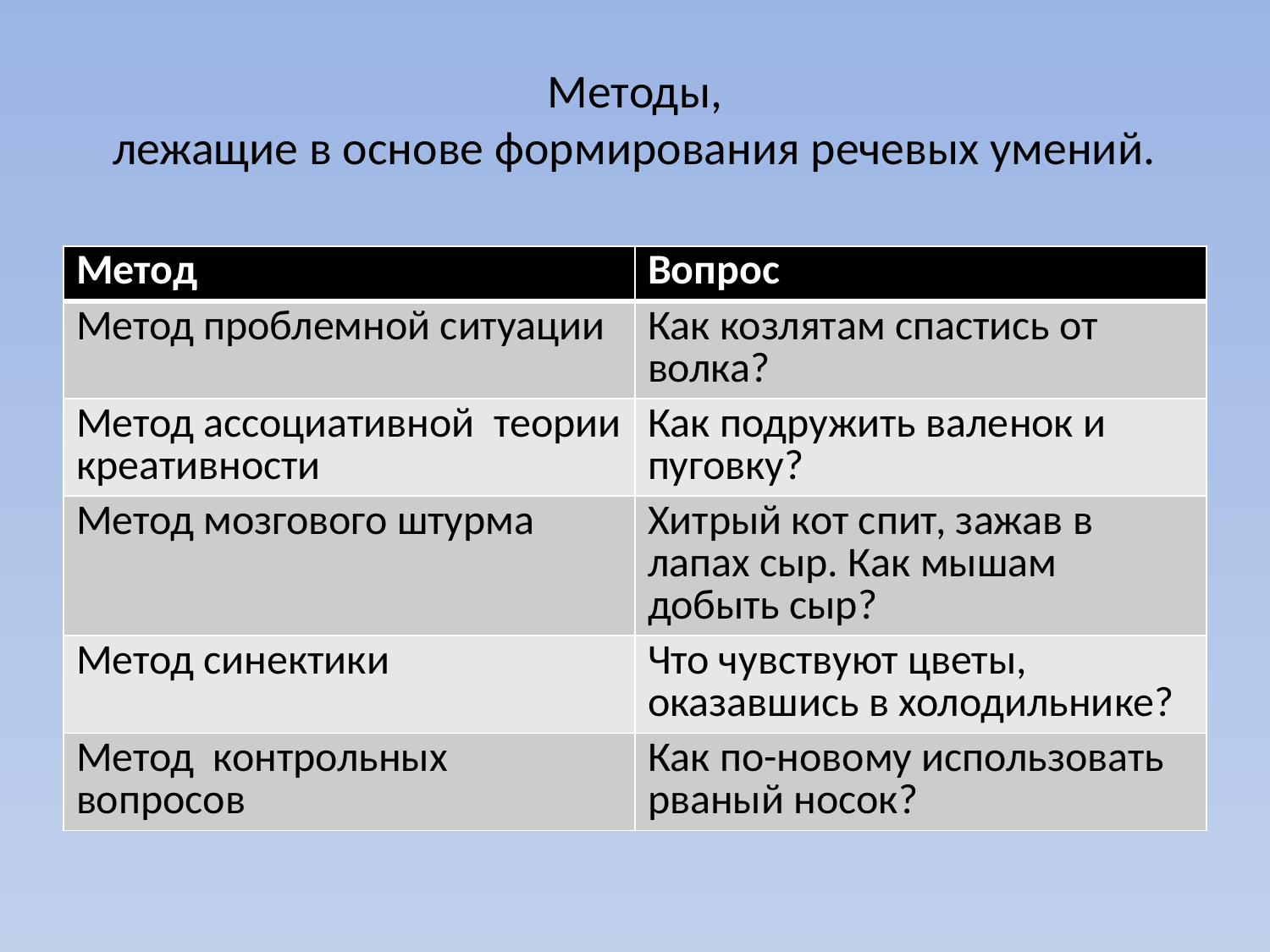

# Методы, лежащие в основе формирования речевых умений.
| Метод | Вопрос |
| --- | --- |
| Метод проблемной ситуации | Как козлятам спастись от волка? |
| Метод ассоциативной теории креативности | Как подружить валенок и пуговку? |
| Метод мозгового штурма | Хитрый кот спит, зажав в лапах сыр. Как мышам добыть сыр? |
| Метод синектики | Что чувствуют цветы, оказавшись в холодильнике? |
| Метод контрольных вопросов | Как по-новому использовать рваный носок? |